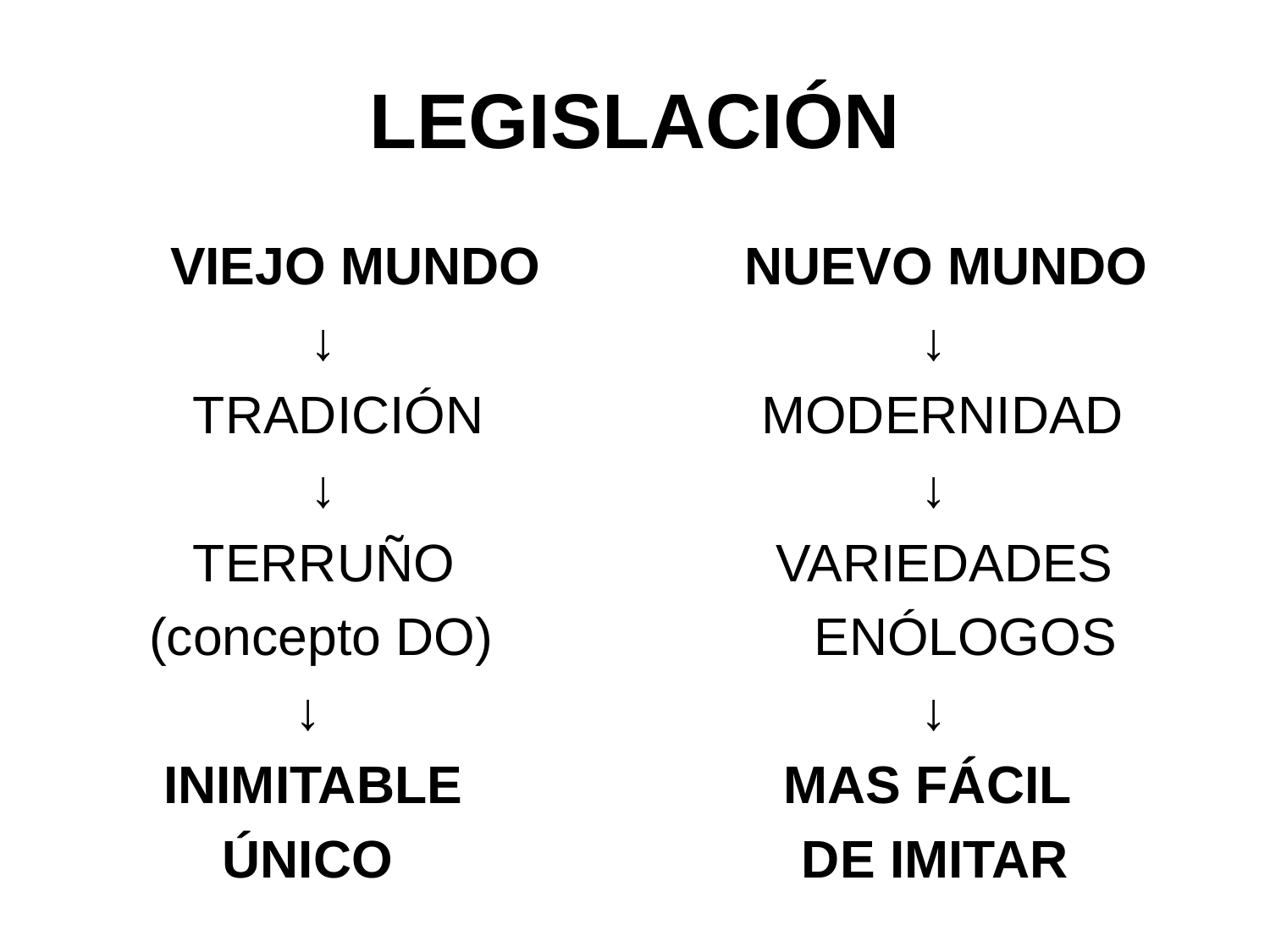

# LEGISLACIÓN
      VIEJO MUNDO              NUEVO MUNDO
                ↓                                        ↓
        TRADICIÓN                   MODERNIDAD
                ↓                                        ↓
        TERRUÑO                      VARIEDADES
     (concepto DO)                      ENÓLOGOS
               ↓                                         ↓
      INIMITABLE                      MAS FÁCIL
          ÚNICO                            DE IMITAR